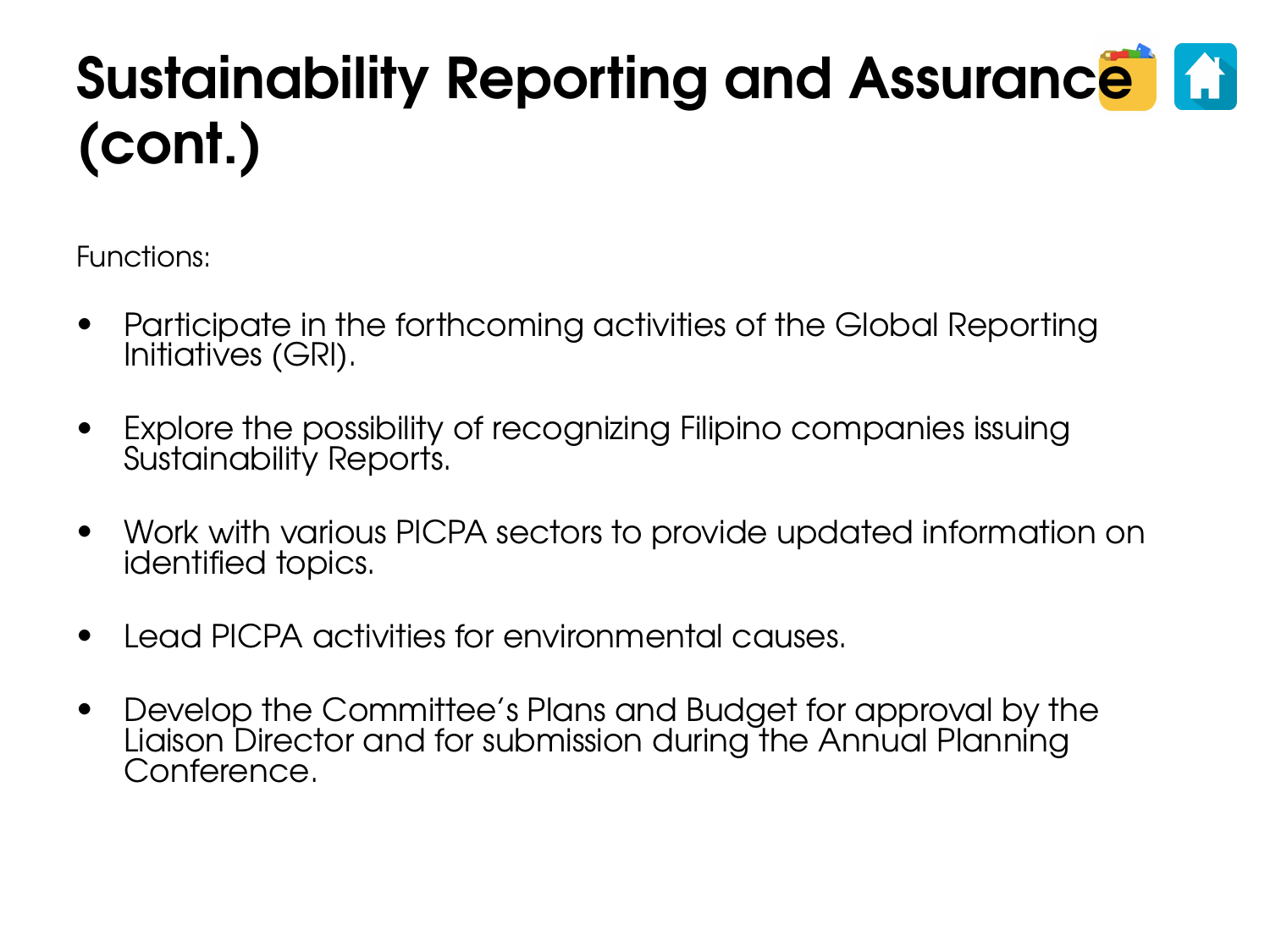

Sustainability Reporting and Assurance
(cont.)

Functions:

Participate in the forthcoming activities of the Global Reporting Initiatives (GRI).

Explore the possibility of recognizing Filipino companies issuing Sustainability Reports.

Work with various PICPA sectors to provide updated information on identified topics.

Lead PICPA activities for environmental causes.

Develop the Committee’s Plans and Budget for approval by the Liaison Director and for submission during the Annual Planning Conference.